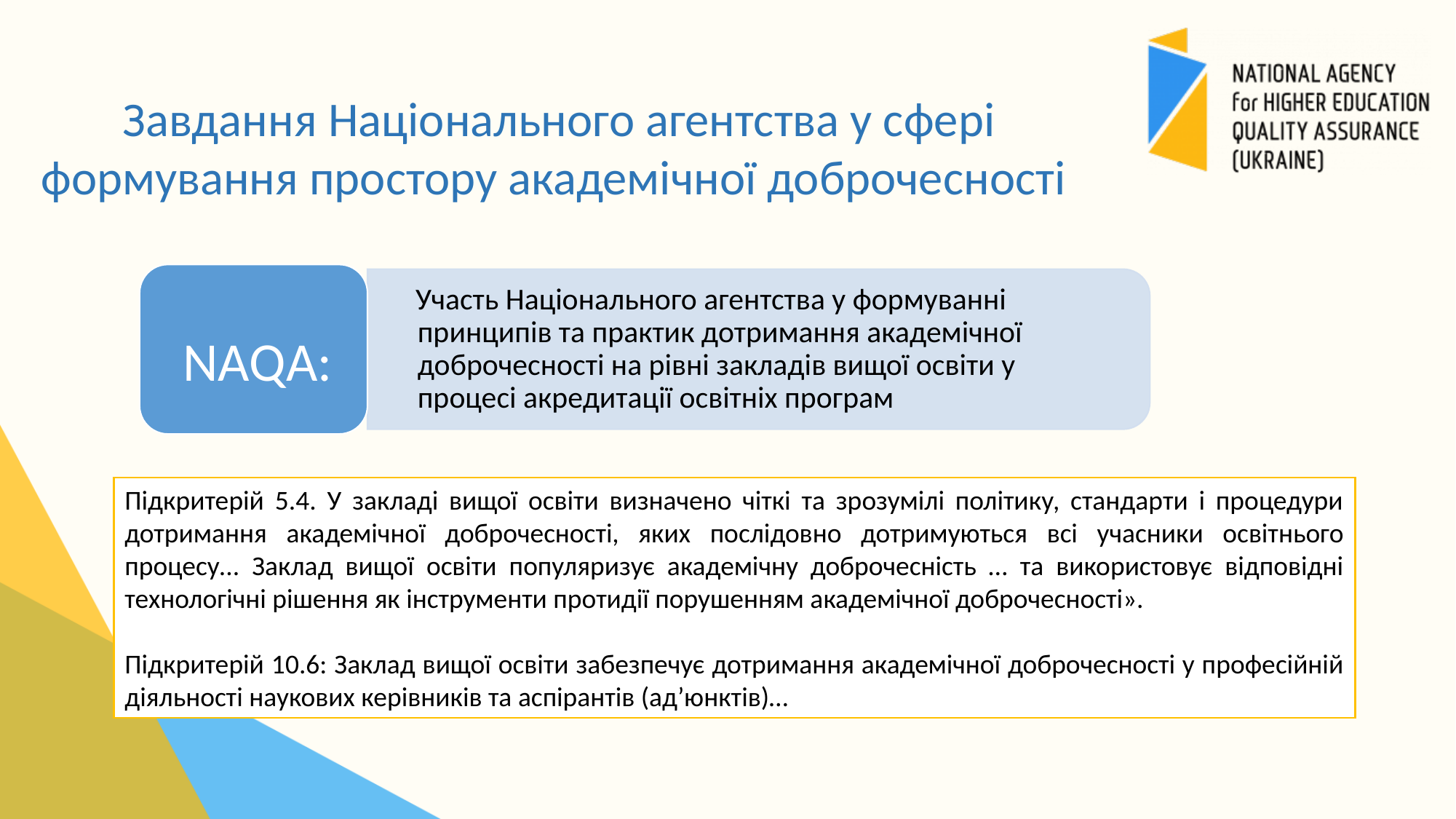

Завдання Національного агентства у сфері формування простору академічної доброчесності
   Участь Національного агентства у формуванні принципів та практик дотримання академічної доброчесності на рівні закладів вищої освіти у процесі акредитації освітніх програм
NAQA:​
Підкритерій 5.4. У закладі вищої освіти визначено чіткі та зрозумілі політику, стандарти і процедури дотримання академічної доброчесності, яких послідовно дотримуються всі учасники освітнього процесу... Заклад вищої освіти популяризує академічну доброчесність … та використовує відповідні технологічні рішення як інструменти протидії порушенням академічної доброчесності».

Підкритерій 10.6: Заклад вищої освіти забезпечує дотримання академічної доброчесності у професійній діяльності наукових керівників та аспірантів (ад’юнктів)…